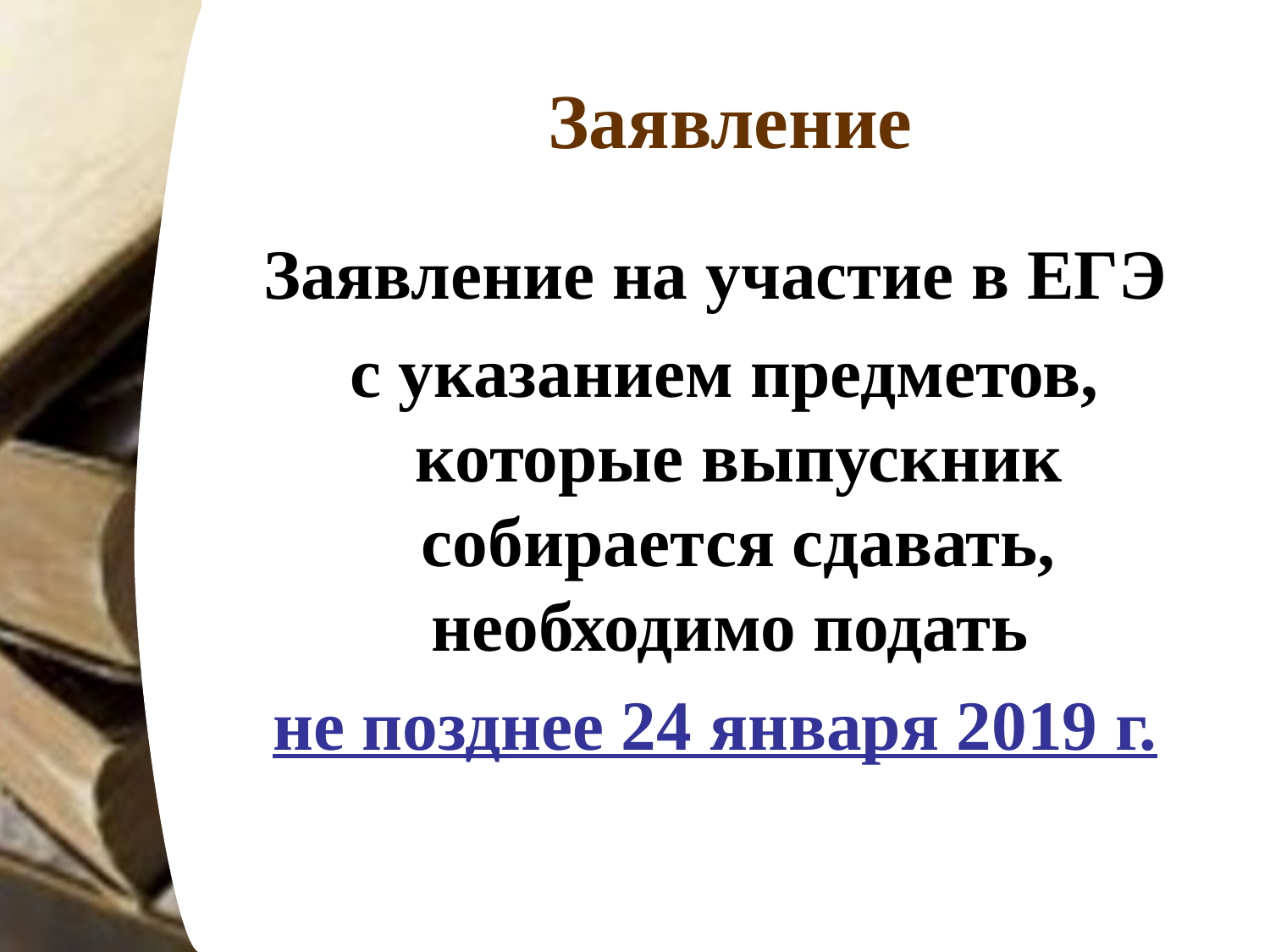

Заявление
Заявление на участие в ЕГЭ
 с указанием предметов, которые выпускник собирается сдавать, необходимо подать
не позднее 24 января 2019 г.